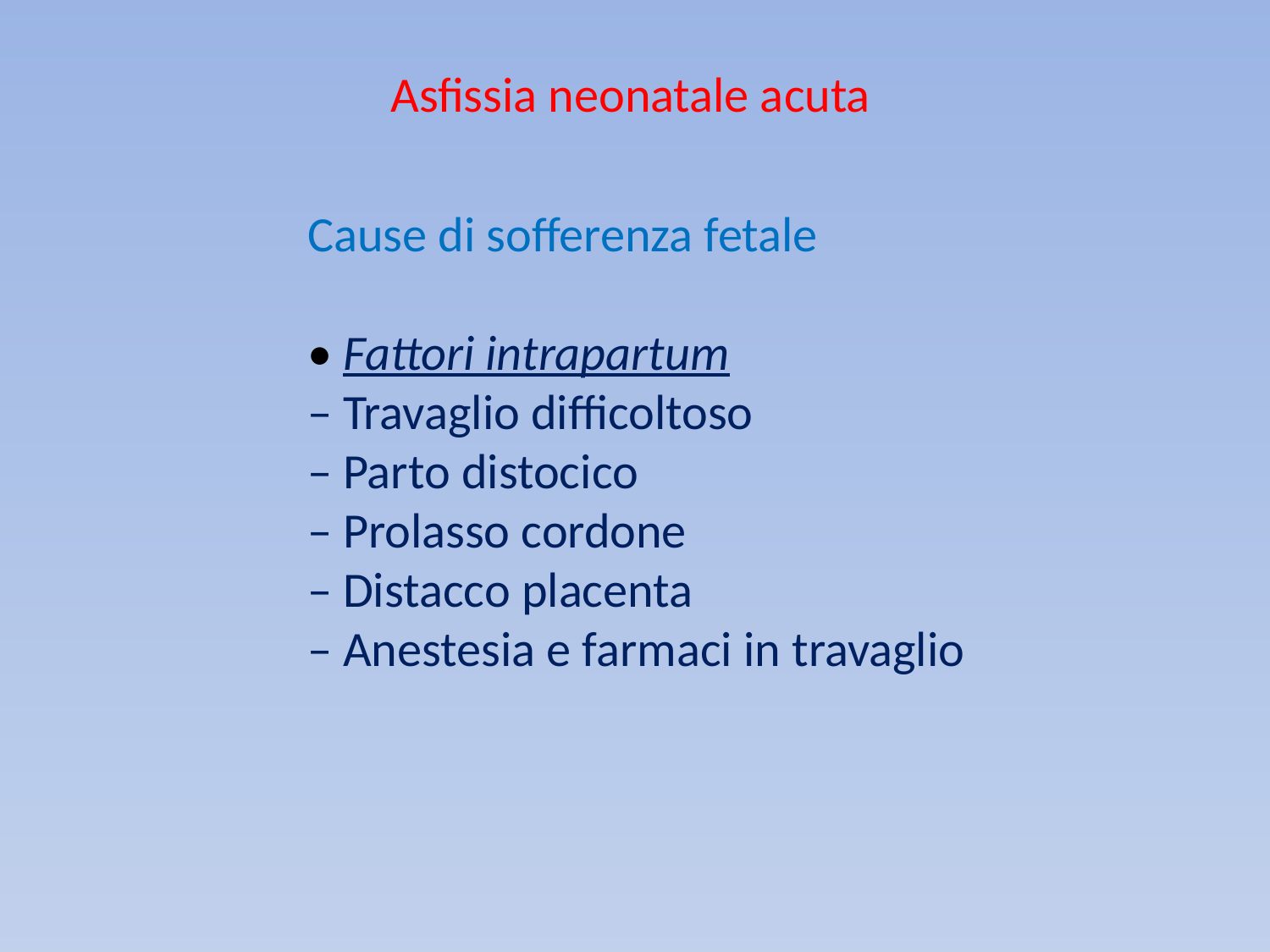

Asfissia neonatale acuta
Cause di sofferenza fetale

• Fattori intrapartum
– Travaglio difficoltoso
– Parto distocico
– Prolasso cordone
– Distacco placenta
– Anestesia e farmaci in travaglio